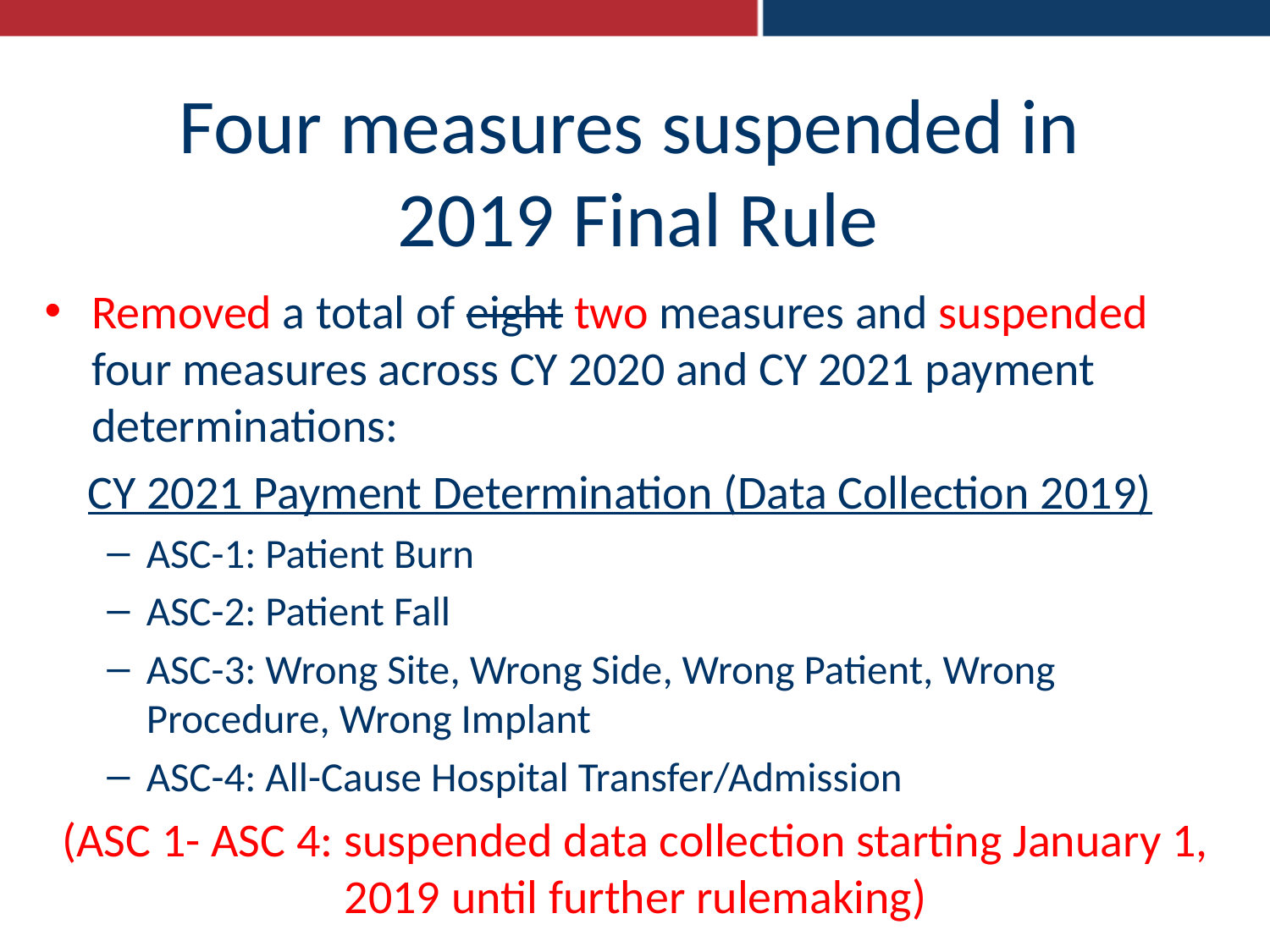

# Four measures suspended in 2019 Final Rule
Removed a total of eight two measures and suspended four measures across CY 2020 and CY 2021 payment determinations:
    CY 2021 Payment Determination (Data Collection 2019)
ASC-1: Patient Burn
ASC-2: Patient Fall
ASC-3: Wrong Site, Wrong Side, Wrong Patient, Wrong Procedure, Wrong Implant
ASC-4: All-Cause Hospital Transfer/Admission
(ASC 1- ASC 4: suspended data collection starting January 1, 2019 until further rulemaking)